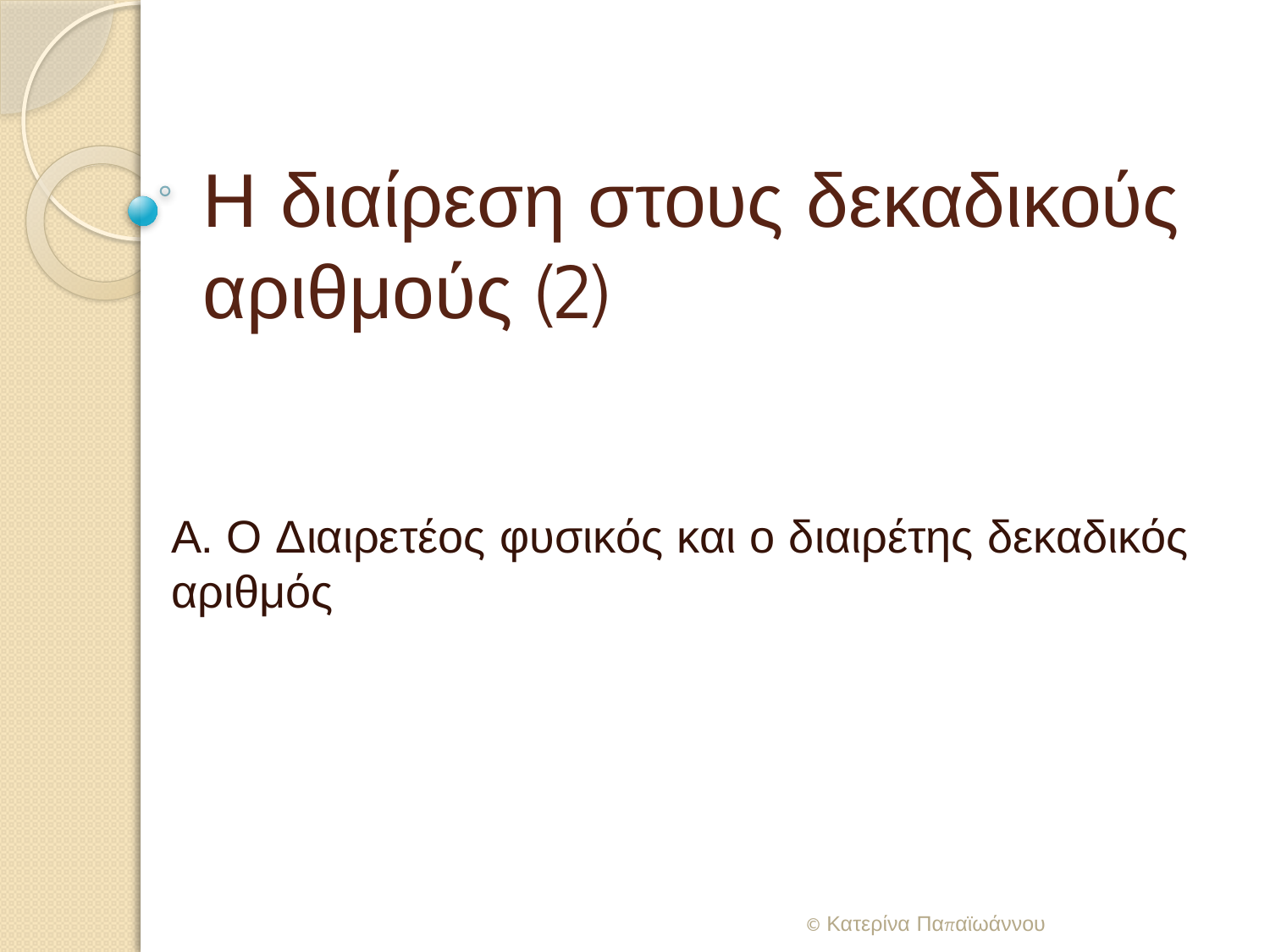

Η διαίρεση στους δεκαδικούς αριθμούς (2)
Α. Ο Διαιρετέος φυσικός και ο διαιρέτης δεκαδικός αριθμός
© Κατερίνα Παπαϊωάννου